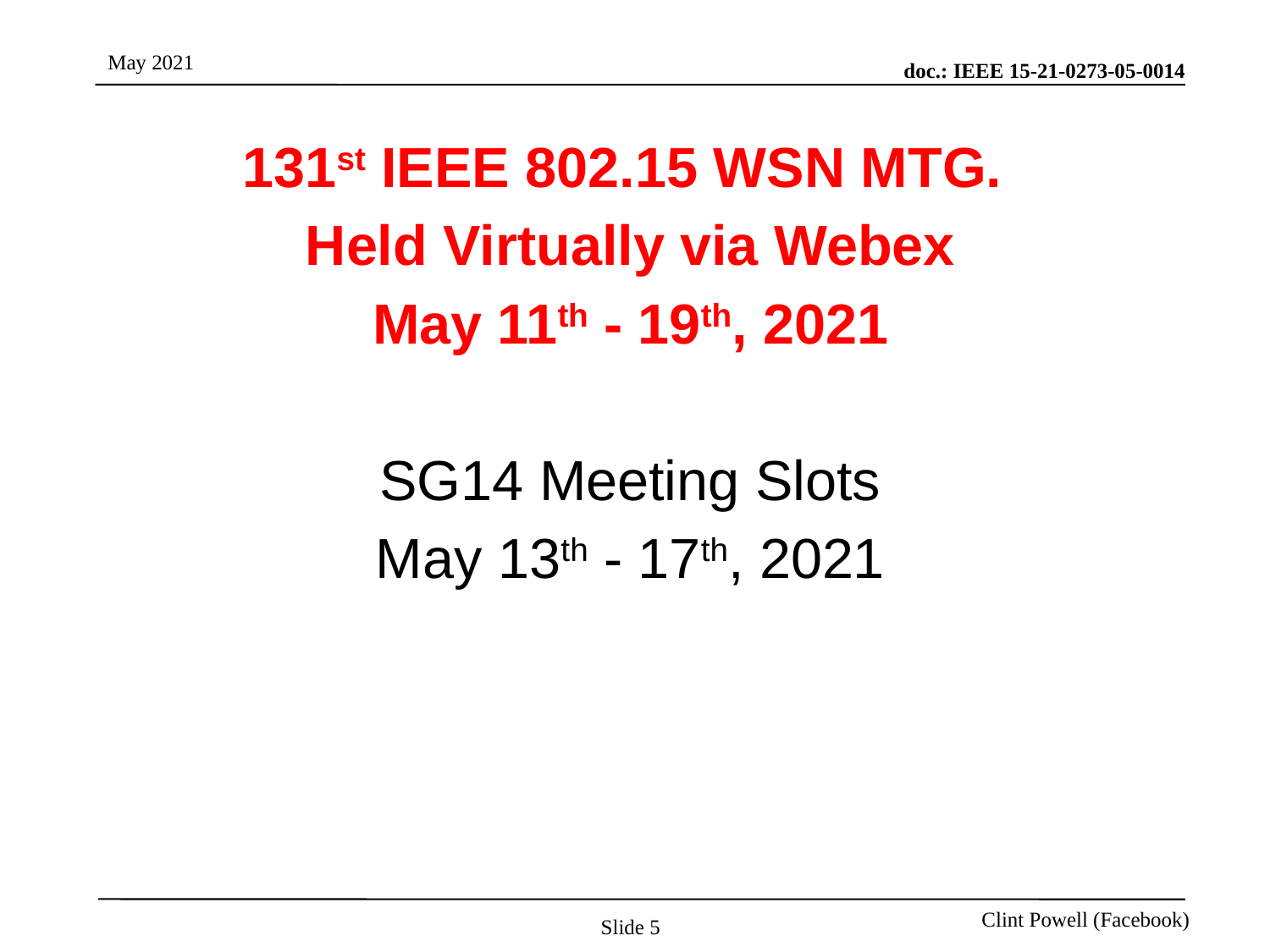

131st IEEE 802.15 WSN MTG.
Held Virtually via Webex
May 11th - 19th, 2021

SG14 Meeting Slots
May 13th - 17th, 2021
Slide 5